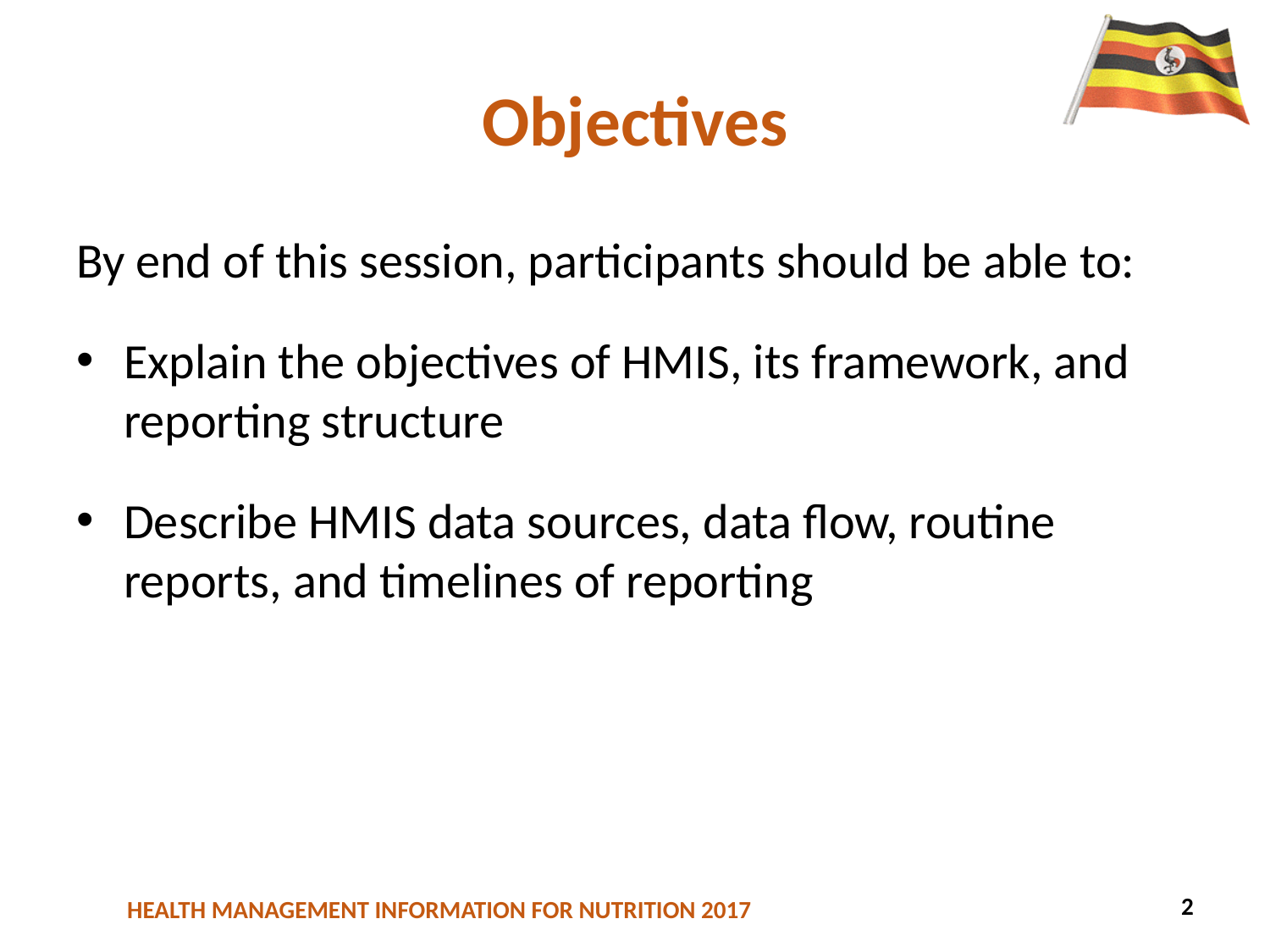

# Objectives
By end of this session, participants should be able to:
Explain the objectives of HMIS, its framework, and reporting structure
Describe HMIS data sources, data flow, routine reports, and timelines of reporting
2
10